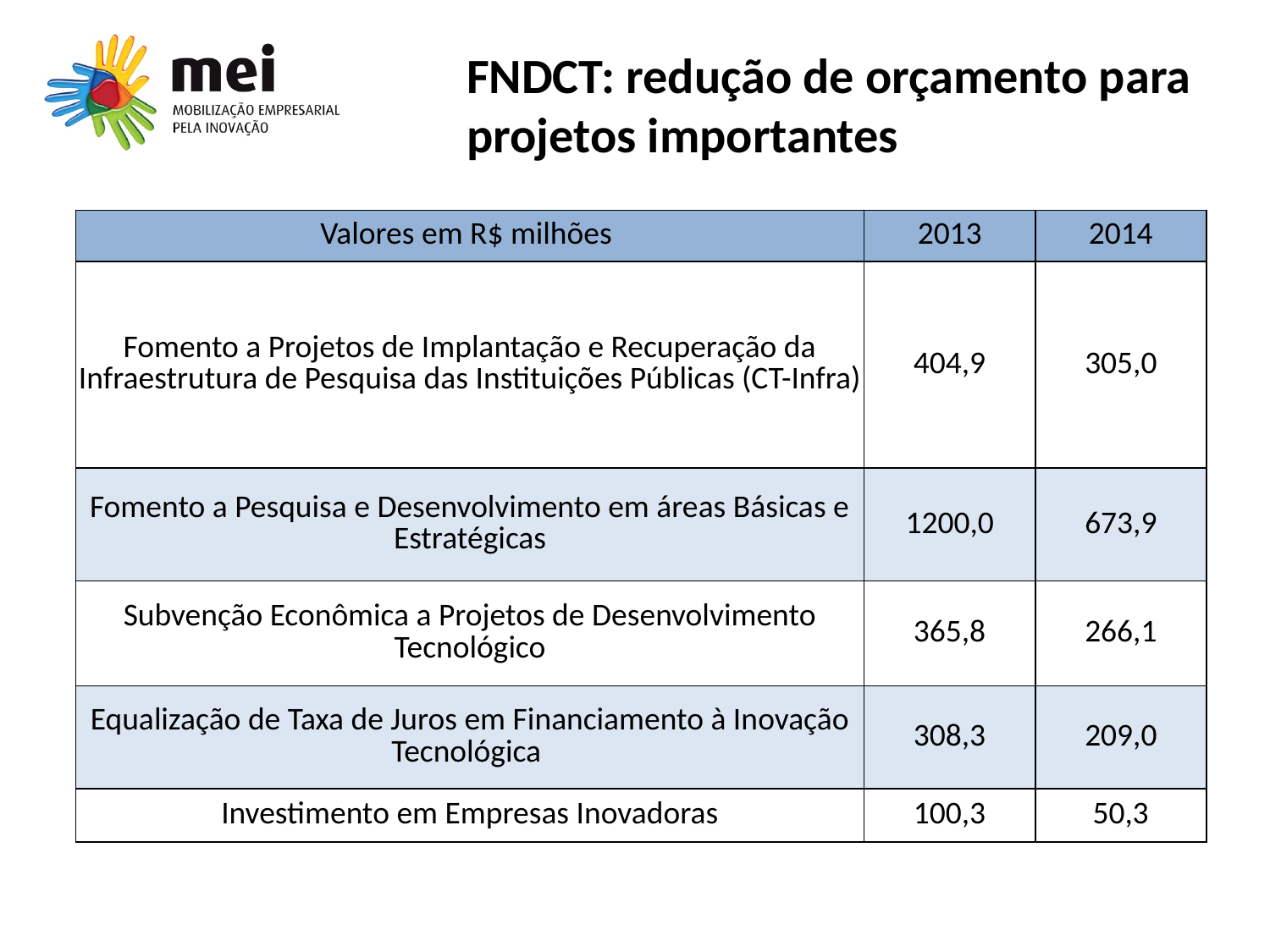

# FNDCT: redução de orçamento para projetos importantes
| Valores em R$ milhões | 2013 | 2014 |
| --- | --- | --- |
| Fomento a Projetos de Implantação e Recuperação da Infraestrutura de Pesquisa das Instituições Públicas (CT-Infra) | 404,9 | 305,0 |
| Fomento a Pesquisa e Desenvolvimento em áreas Básicas e Estratégicas | 1200,0 | 673,9 |
| Subvenção Econômica a Projetos de Desenvolvimento Tecnológico | 365,8 | 266,1 |
| Equalização de Taxa de Juros em Financiamento à Inovação Tecnológica | 308,3 | 209,0 |
| Investimento em Empresas Inovadoras | 100,3 | 50,3 |